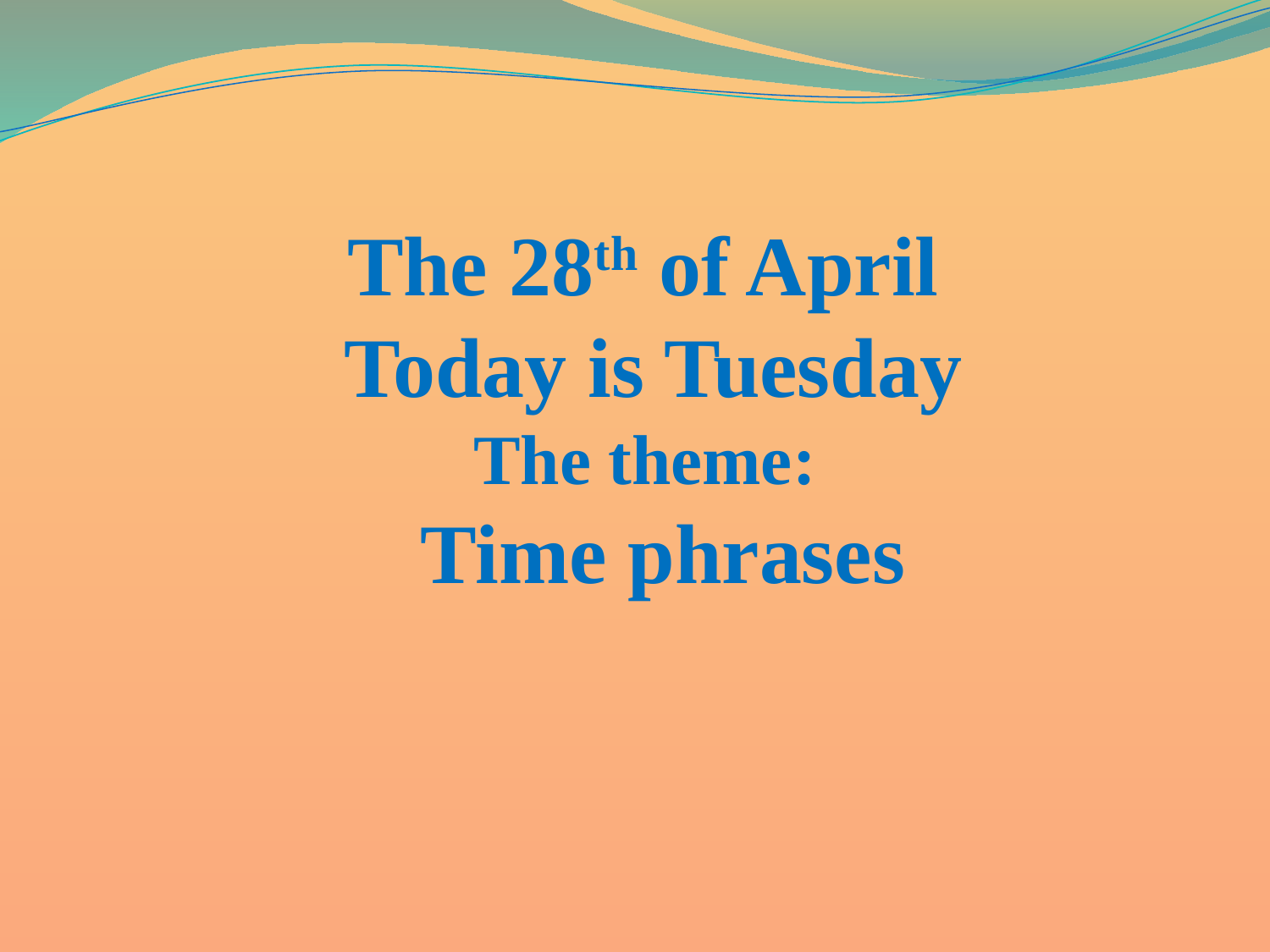

# The 28th of April Today is Tuesday The theme: Time phrases